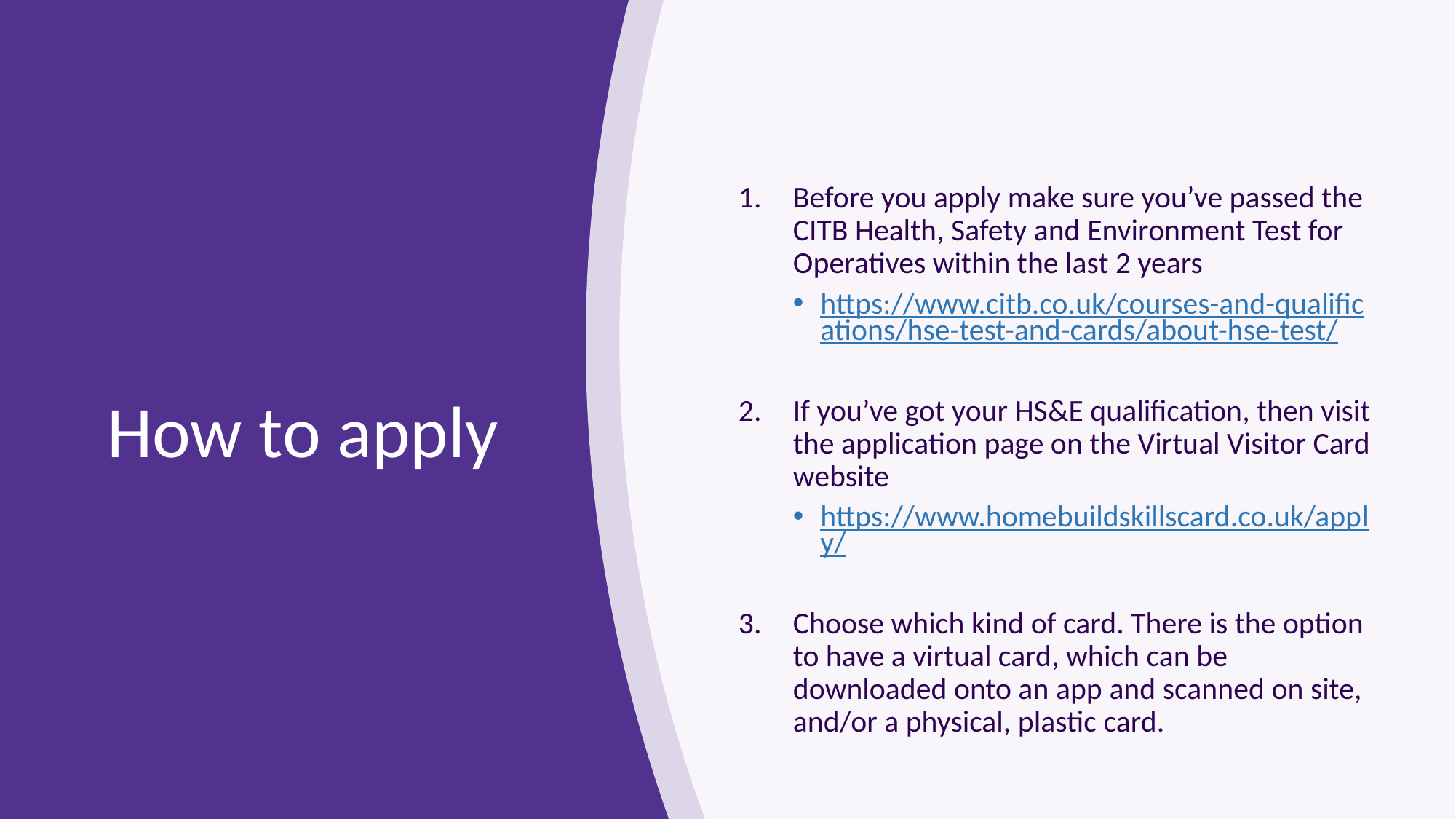

Before you apply make sure you’ve passed the CITB Health, Safety and Environment Test for Operatives within the last 2 years
https://www.citb.co.uk/courses-and-qualifications/hse-test-and-cards/about-hse-test/
If you’ve got your HS&E qualification, then visit the application page on the Virtual Visitor Card website
https://www.homebuildskillscard.co.uk/apply/
Choose which kind of card. There is the option to have a virtual card, which can be downloaded onto an app and scanned on site, and/or a physical, plastic card.
# How to apply